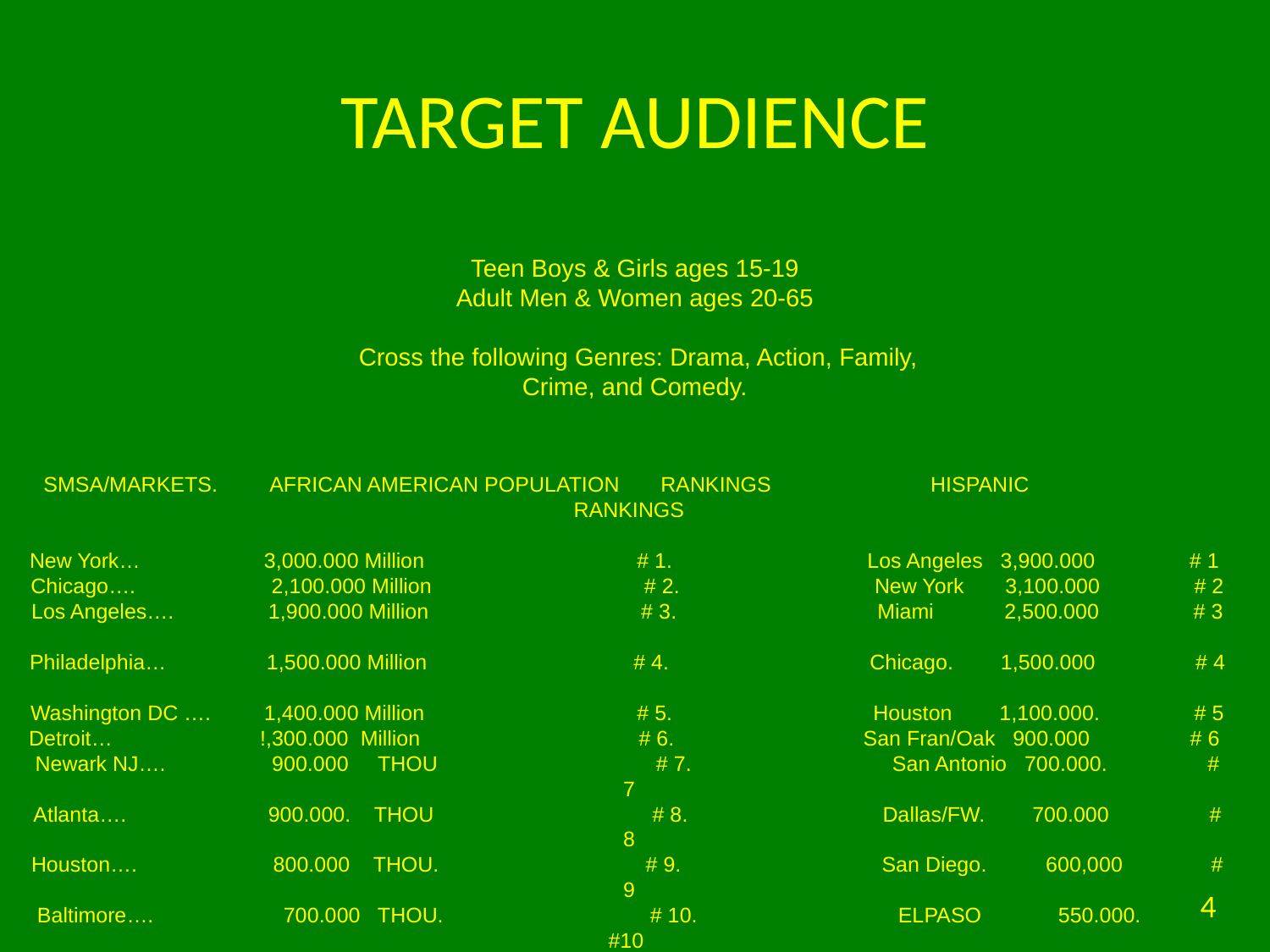

# TARGET AUDIENCE
Teen Boys & Girls ages 15-19
Adult Men & Women ages 20-65

 Cross the following Genres: Drama, Action, Family, Crime, and Comedy.
SMSA/MARKETS.         AFRICAN AMERICAN POPULATION       RANKINGS                           HISPANIC                                RANKINGS

New York…                     3,000.000 Million                                    # 1.                                 Los Angeles   3,900.000                # 1
Chicago….                       2,100.000 Million                                    # 2.                                 New York       3,100.000                # 2
Los Angeles….                1,900.000 Million                                    # 3.                                  Miami            2,500.000                # 3
Philadelphia…                 1,500.000 Million                                   # 4.                                  Chicago.        1,500.000                 # 4
Washington DC ….         1,400.000 Million                                    # 5.                                  Houston        1,100.000.                # 5
Detroit…                         !,300.000  Million                                     # 6.                                San Fran/Oak   900.000                 # 6
Newark NJ….                  900.000     THOU                                     # 7.                                  San Antonio   700.000.                 # 7
Atlanta….                        900.000.    THOU                                     # 8.                                 Dallas/FW.        700.000                 # 8
Houston….                       800.000    THOU.                                   # 9.                                  San Diego.          600,000               # 9
Baltimore….                      700.000   THOU.                                   # 10.                                  ELPASO             550.000.              #10

                                                                               PROJECTED X 3 FOR MISCELLANEOUS MARKET
AFRICAN AMERICAN TOP 10 MARKETS  TOTALS 14.5 MILLION.      HISPANIC TOP 10 TOTALS   15.550… MILLION

4